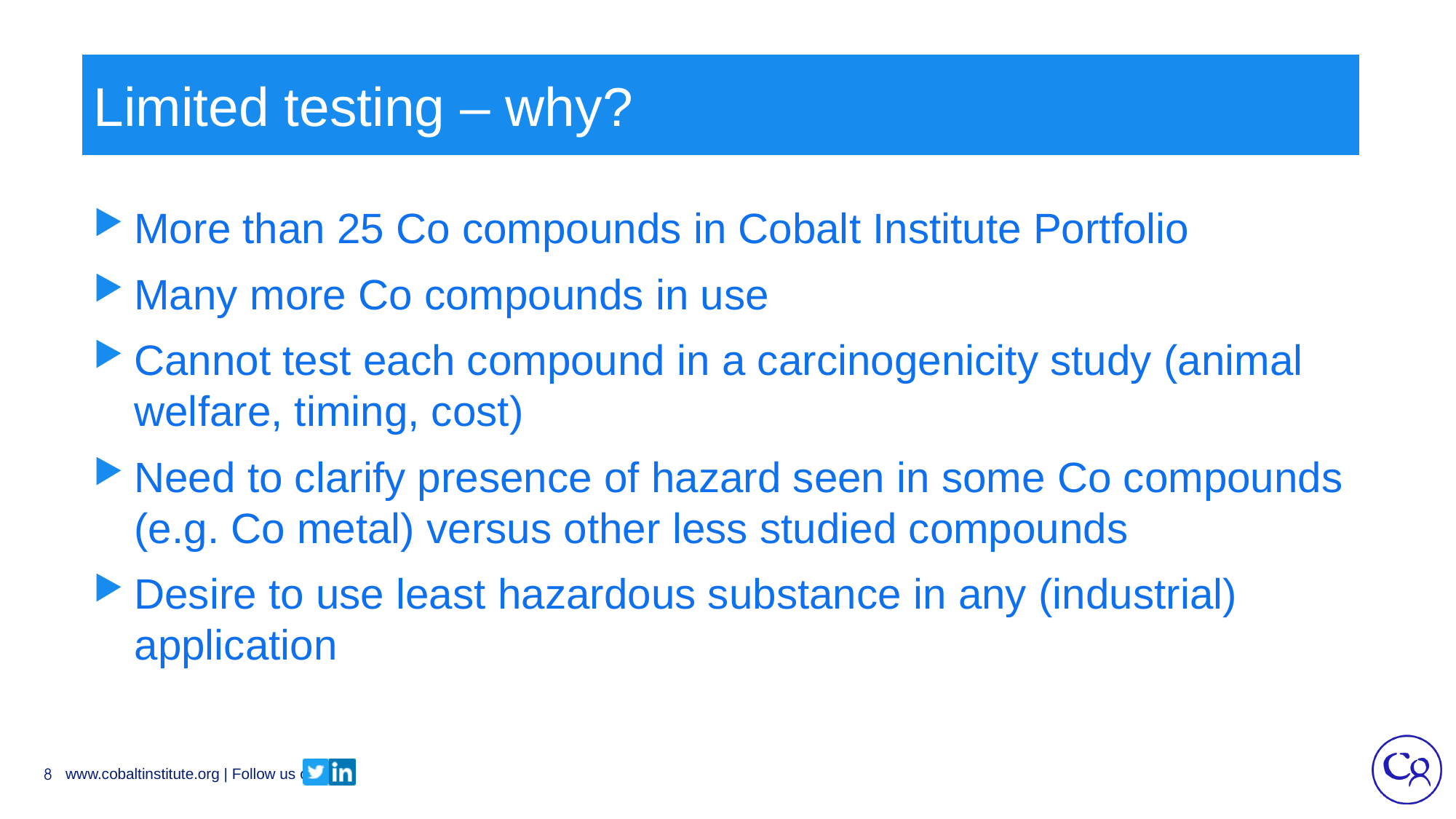

# Limited testing – why?
More than 25 Co compounds in Cobalt Institute Portfolio
Many more Co compounds in use
Cannot test each compound in a carcinogenicity study (animal welfare, timing, cost)
Need to clarify presence of hazard seen in some Co compounds (e.g. Co metal) versus other less studied compounds
Desire to use least hazardous substance in any (industrial) application